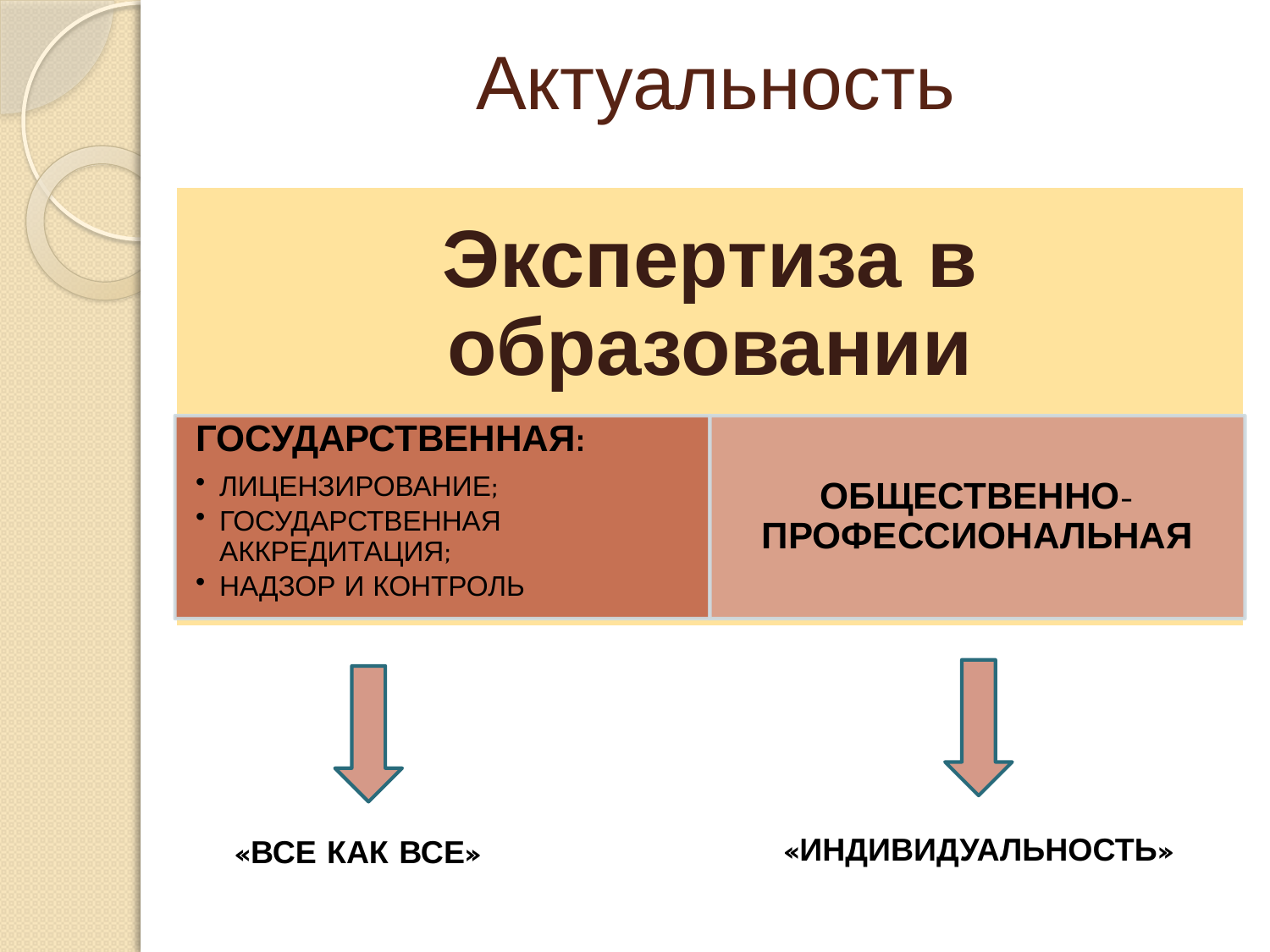

# Актуальность
Экспертиза в образовании
ГОСУДАРСТВЕННАЯ:
ЛИЦЕНЗИРОВАНИЕ;
ГОСУДАРСТВЕННАЯ АККРЕДИТАЦИЯ;
НАДЗОР И КОНТРОЛЬ
ОБЩЕСТВЕННО-ПРОФЕССИОНАЛЬНАЯ

«ИНДИВИДУАЛЬНОСТЬ»
«ВСЕ КАК ВСЕ»